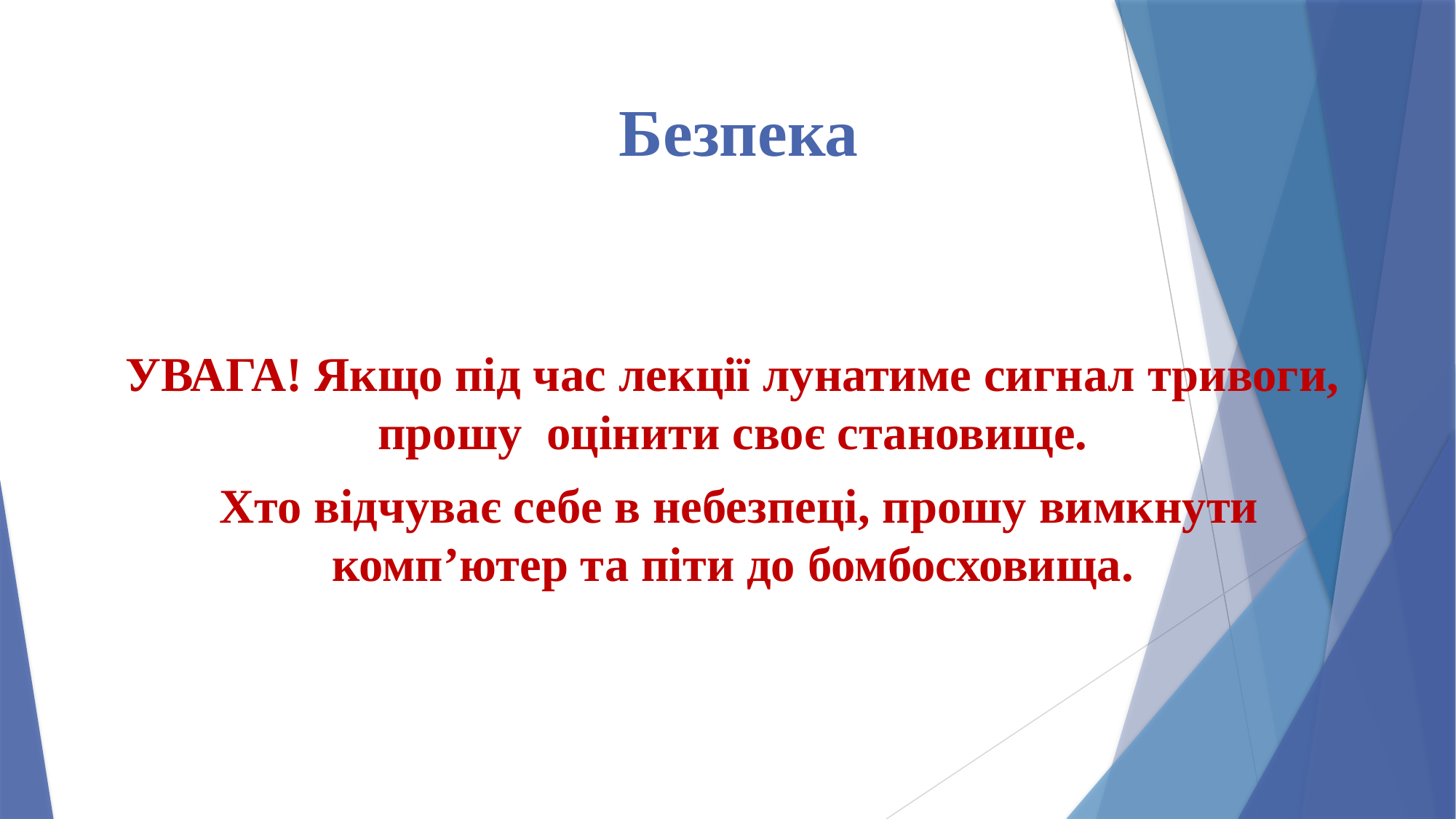

# Безпека
УВАГА! Якщо під час лекції лунатиме сигнал тривоги, прошу  оцінити своє становище.
 Хто відчуває себе в небезпеці, прошу вимкнути комп’ютер та піти до бомбосховища.